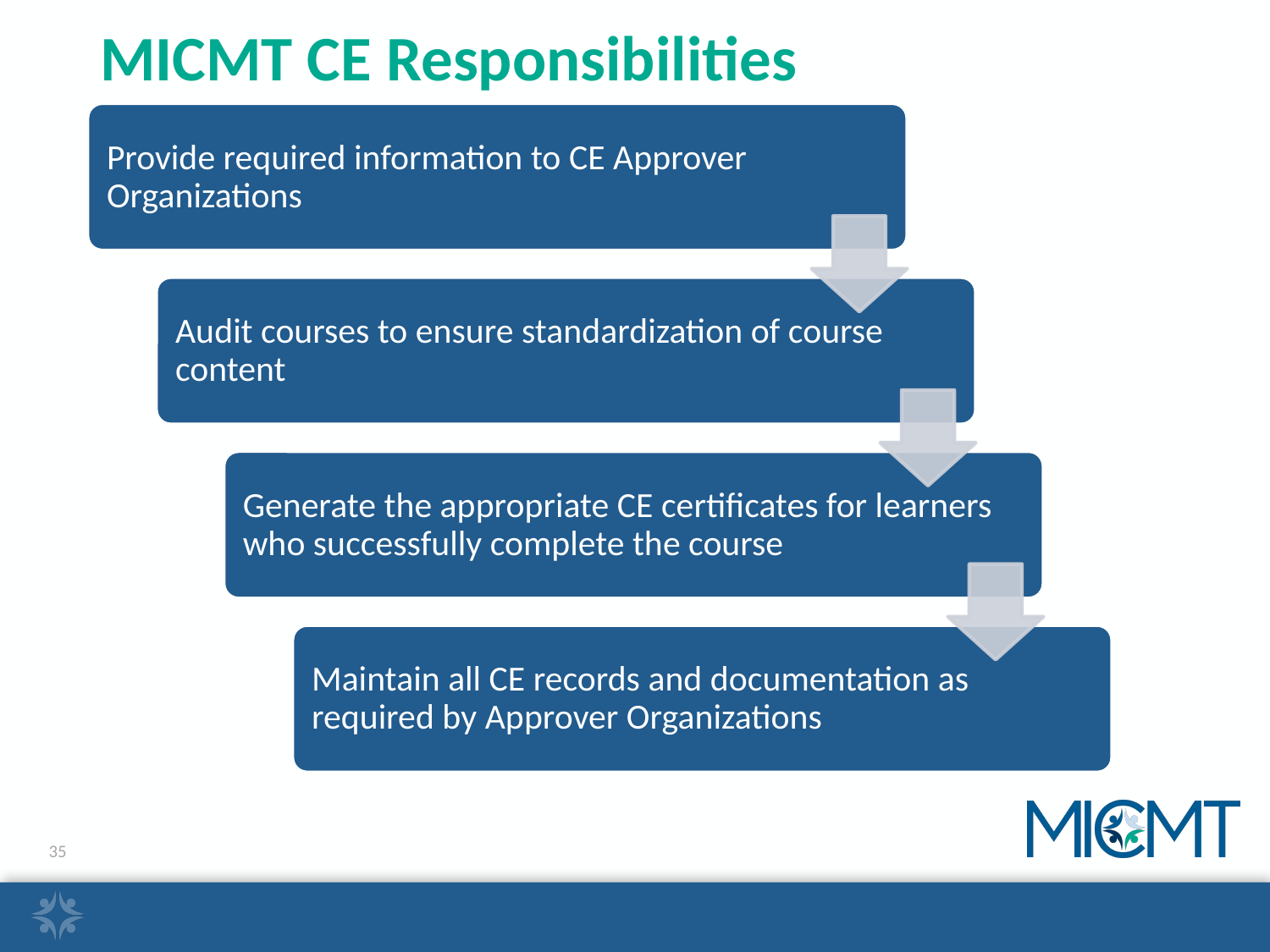

MICMT CE Responsibilities
Provide required information to CE Approver Organizations
Audit courses to ensure standardization of course content
Generate the appropriate CE certificates for learners who successfully complete the course
Maintain all CE records and documentation as required by Approver Organizations